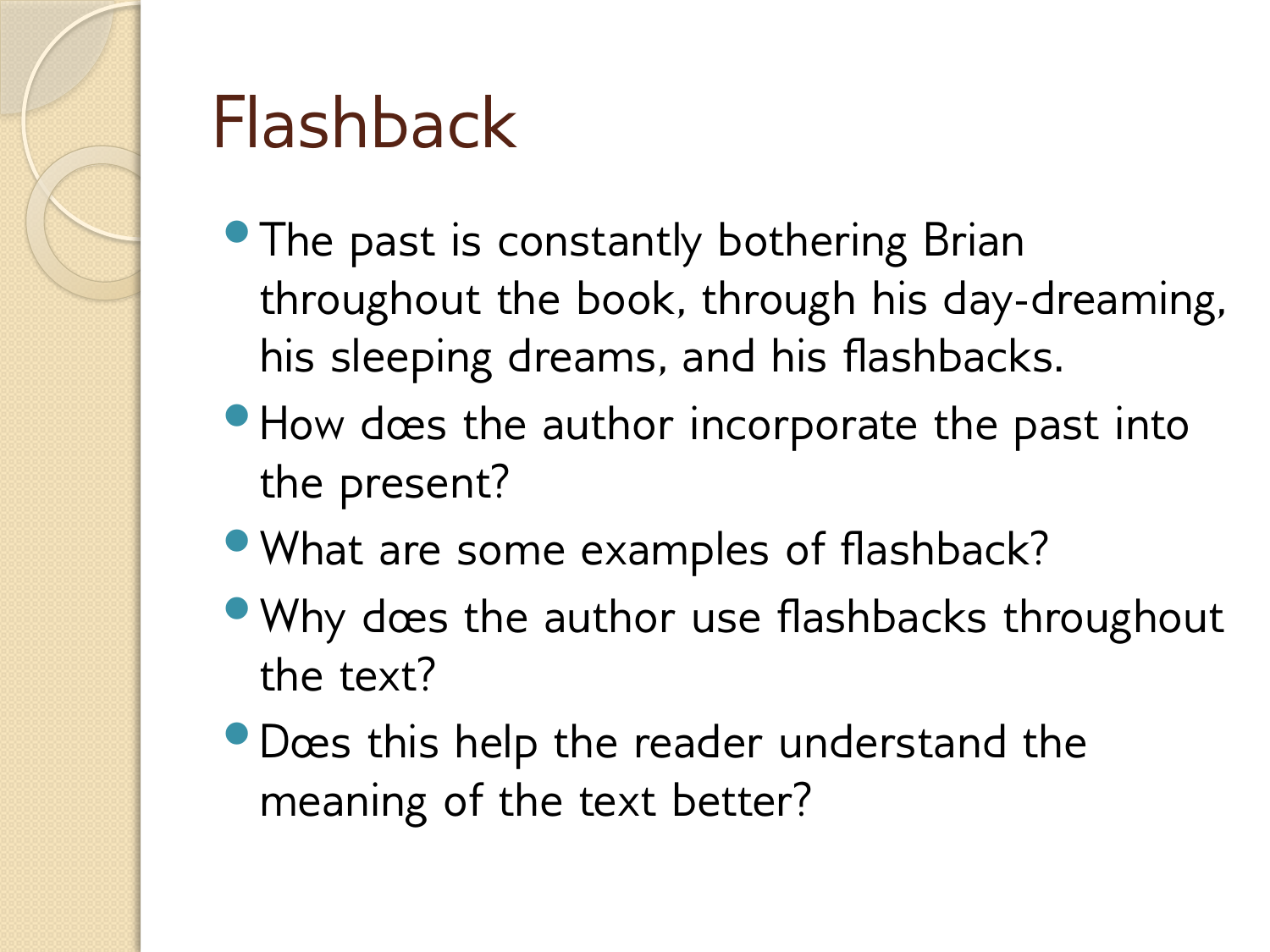

# Flashback
The past is constantly bothering Brian throughout the book, through his day-dreaming, his sleeping dreams, and his flashbacks.
How does the author incorporate the past into the present?
What are some examples of flashback?
Why does the author use flashbacks throughout the text?
Does this help the reader understand the meaning of the text better?